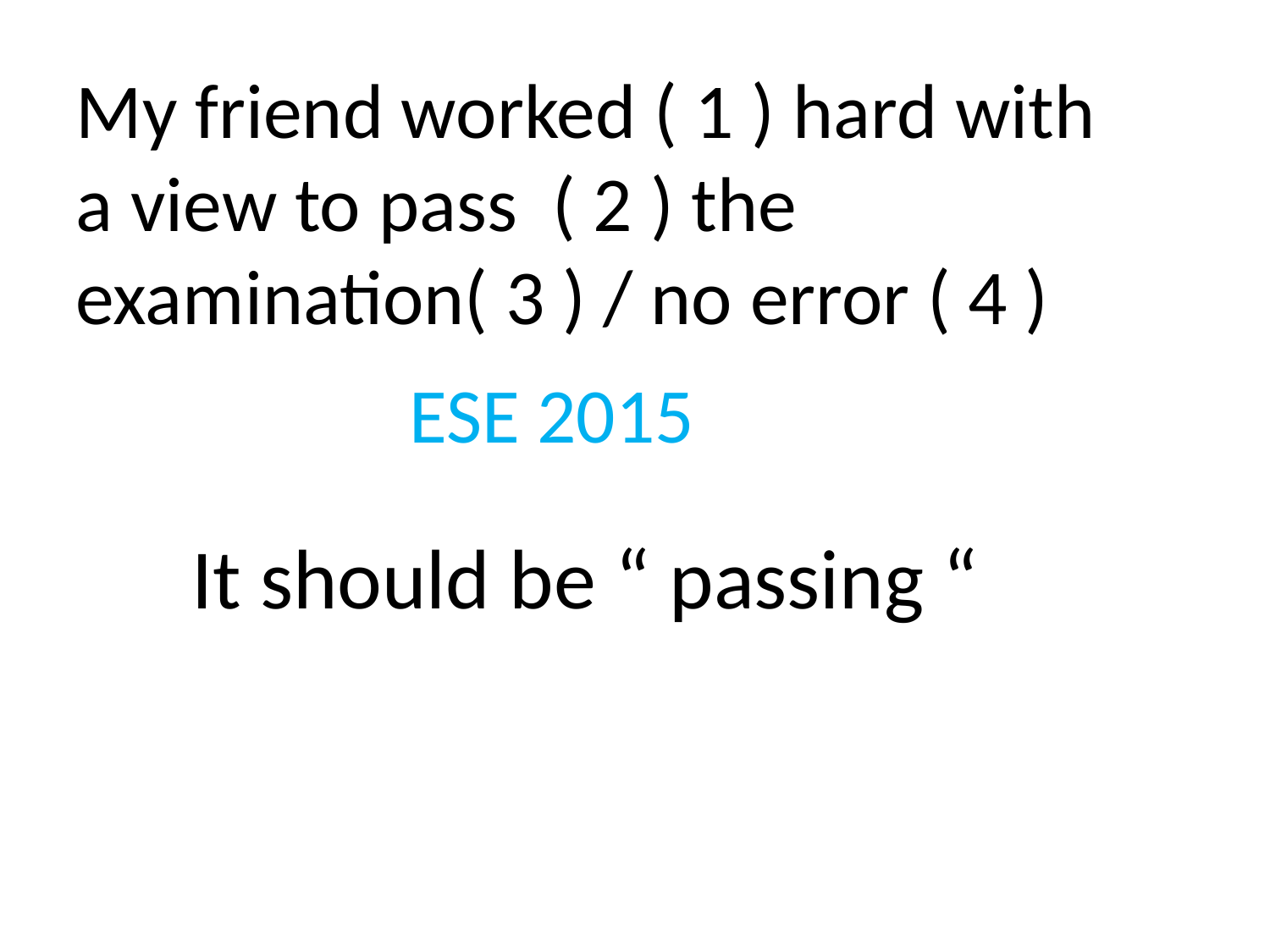

My friend worked ( 1 ) hard with a view to pass  ( 2 ) the examination( 3 ) / no error ( 4 )
ESE 2015
It should be “ passing “